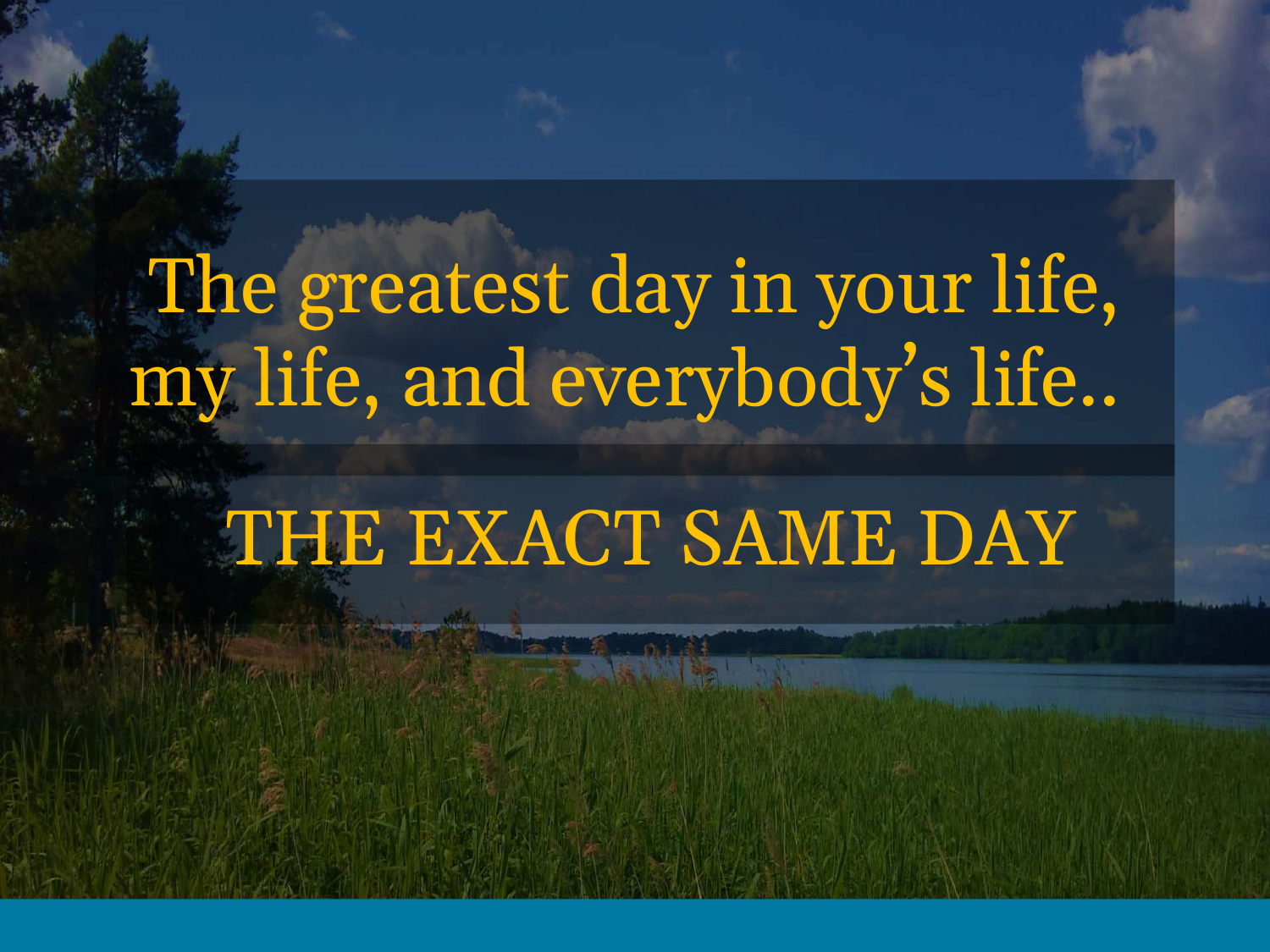

# The greatest day in your life, my life, and everybody’s life..
THE EXACT SAME DAY